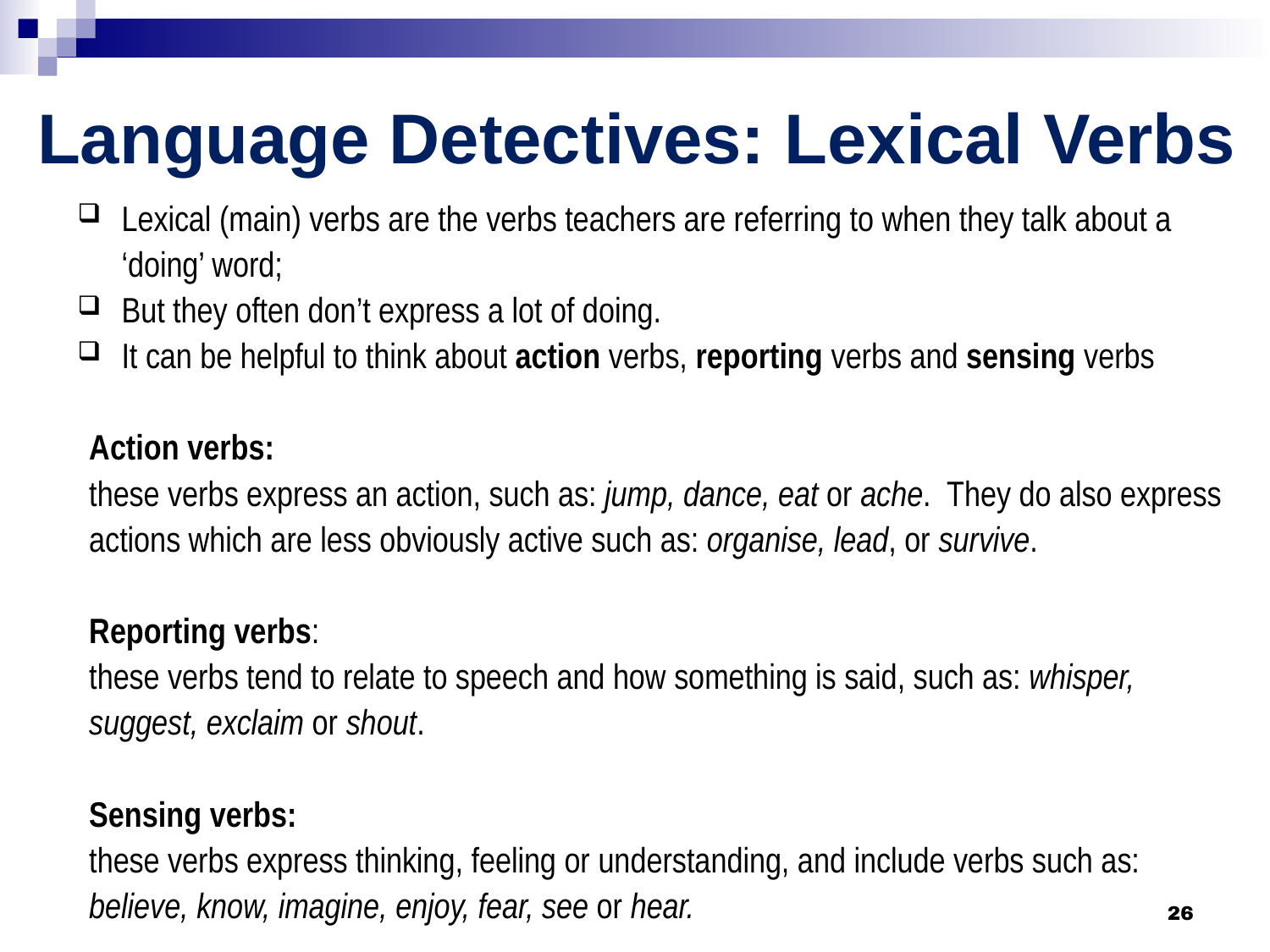

# Language Detectives: Lexical Verbs
Lexical (main) verbs are the verbs teachers are referring to when they talk about a ‘doing’ word;
But they often don’t express a lot of doing.
It can be helpful to think about action verbs, reporting verbs and sensing verbs

Action verbs:
these verbs express an action, such as: jump, dance, eat or ache.  They do also express actions which are less obviously active such as: organise, lead, or survive.

Reporting verbs:
these verbs tend to relate to speech and how something is said, such as: whisper,  suggest, exclaim or shout.

Sensing verbs:
these verbs express thinking, feeling or understanding, and include verbs such as: believe, know, imagine, enjoy, fear, see or hear.

26